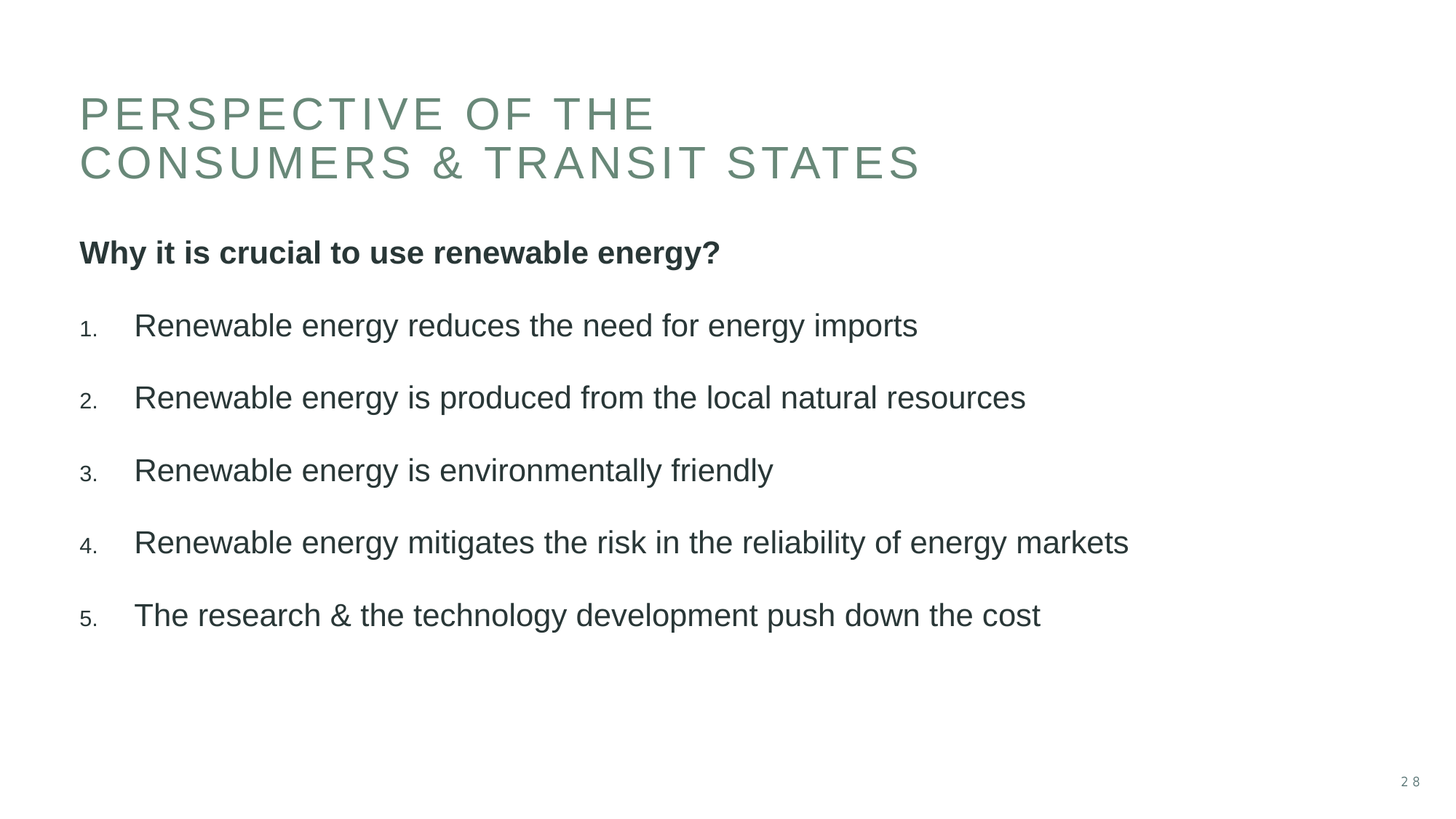

# Perspective of the consumers & transit states
Why it is crucial to use renewable energy?
Renewable energy reduces the need for energy imports
Renewable energy is produced from the local natural resources
Renewable energy is environmentally friendly
Renewable energy mitigates the risk in the reliability of energy markets
The research & the technology development push down the cost

28